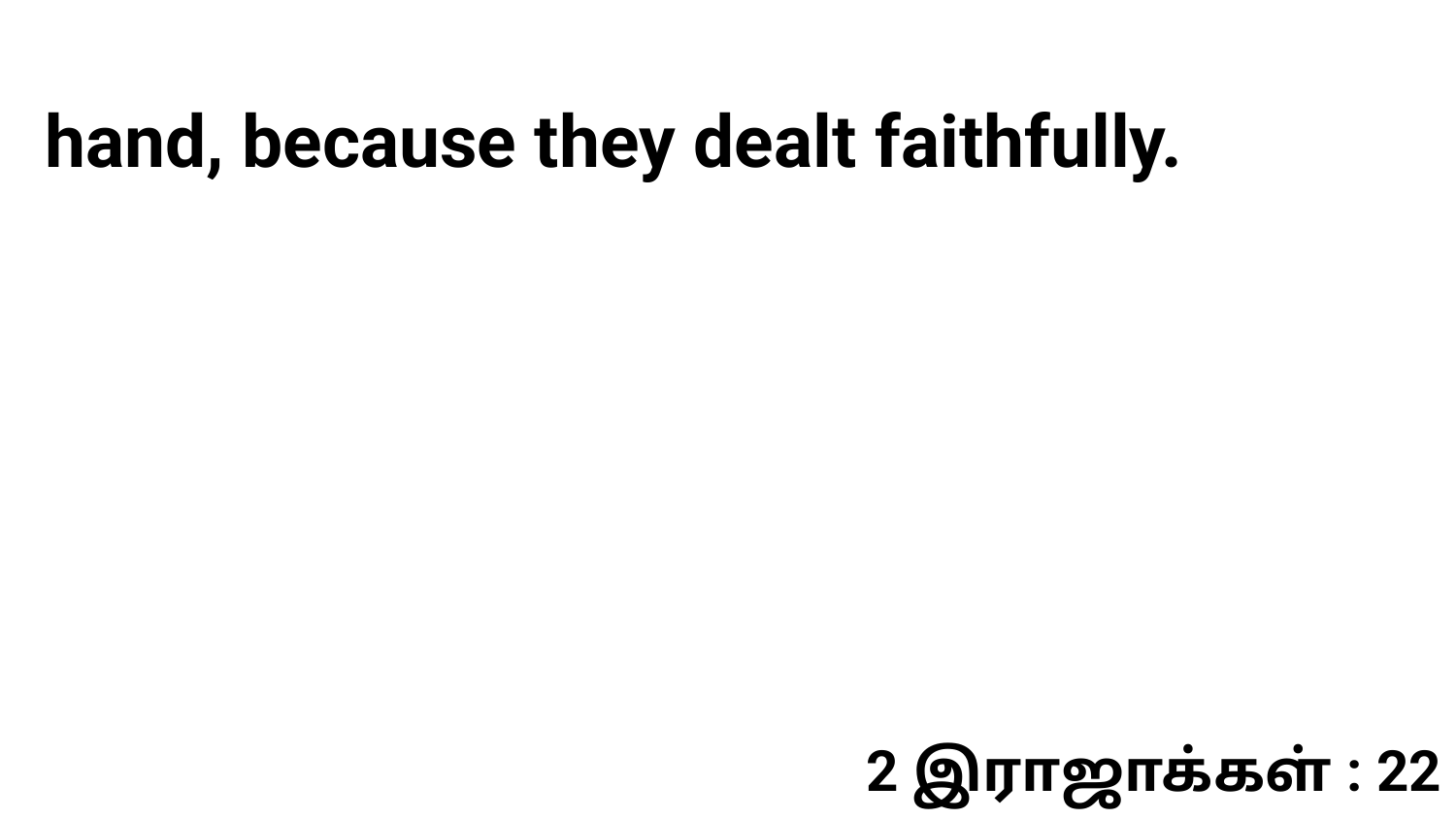

hand, because they dealt faithfully.
2 இராஜாக்கள் : 22